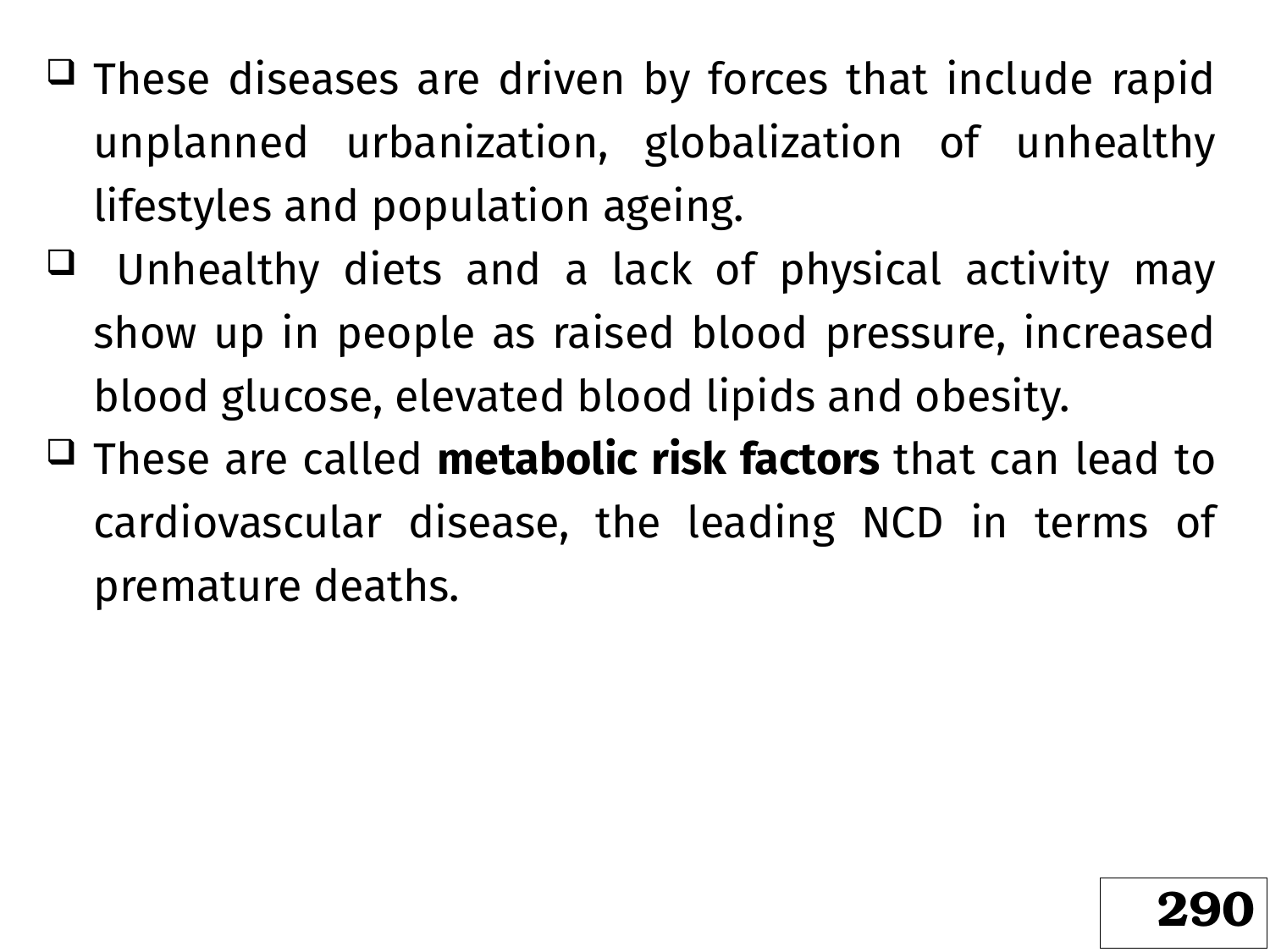

These diseases are driven by forces that include rapid unplanned urbanization, globalization of unhealthy lifestyles and population ageing.
 Unhealthy diets and a lack of physical activity may show up in people as raised blood pressure, increased blood glucose, elevated blood lipids and obesity.
These are called metabolic risk factors that can lead to cardiovascular disease, the leading NCD in terms of premature deaths.

290